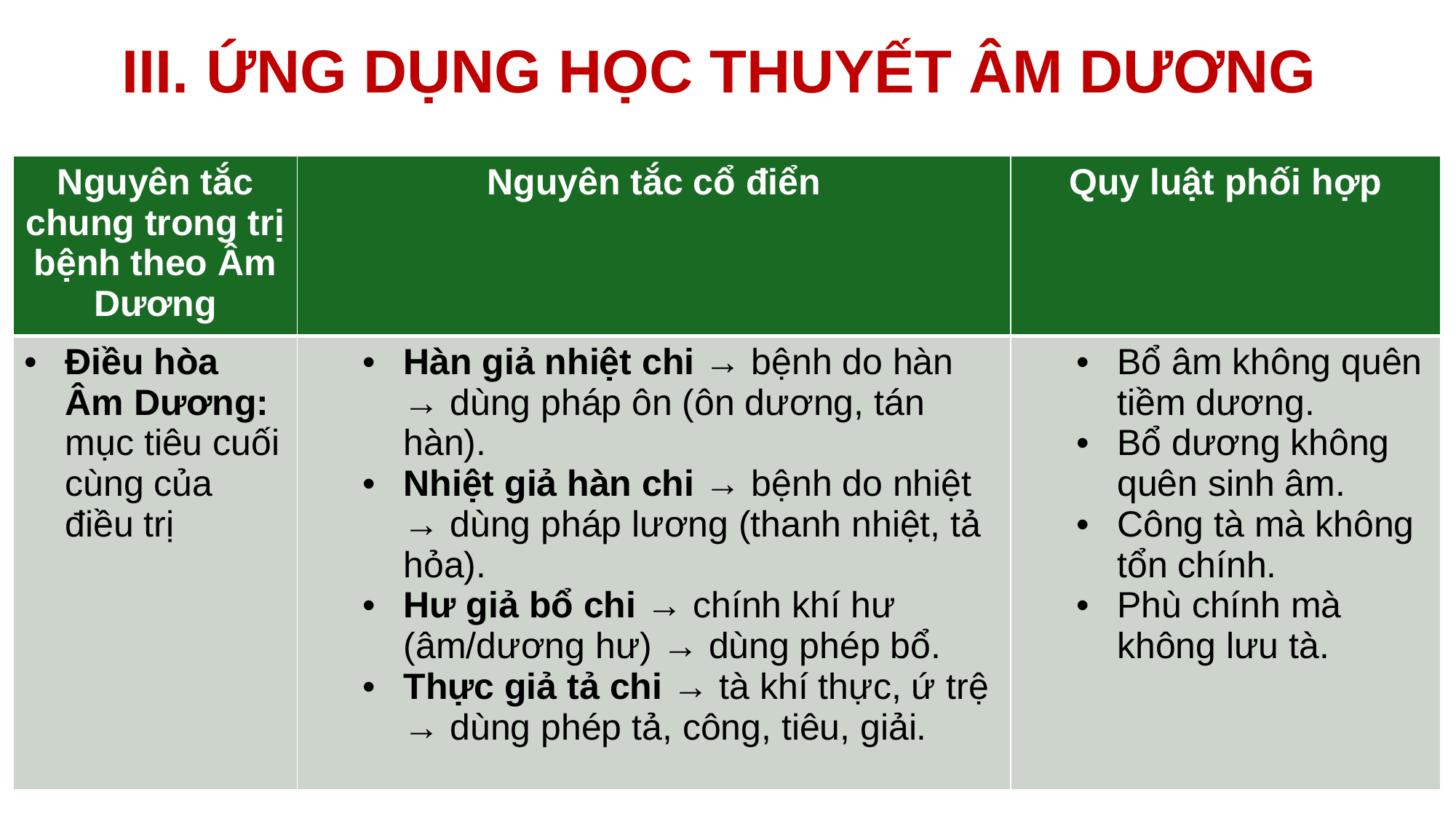

# III. ỨNG DỤNG HỌC THUYẾT ÂM DƯƠNG
| Nguyên tắc chung trong trị bệnh theo Âm Dương | Nguyên tắc cổ điển | Quy luật phối hợp |
| --- | --- | --- |
| Điều hòa Âm Dương: mục tiêu cuối cùng của điều trị | Hàn giả nhiệt chi → bệnh do hàn → dùng pháp ôn (ôn dương, tán hàn). Nhiệt giả hàn chi → bệnh do nhiệt → dùng pháp lương (thanh nhiệt, tả hỏa). Hư giả bổ chi → chính khí hư (âm/dương hư) → dùng phép bổ. Thực giả tả chi → tà khí thực, ứ trệ → dùng phép tả, công, tiêu, giải. | Bổ âm không quên tiềm dương. Bổ dương không quên sinh âm. Công tà mà không tổn chính. Phù chính mà không lưu tà. |